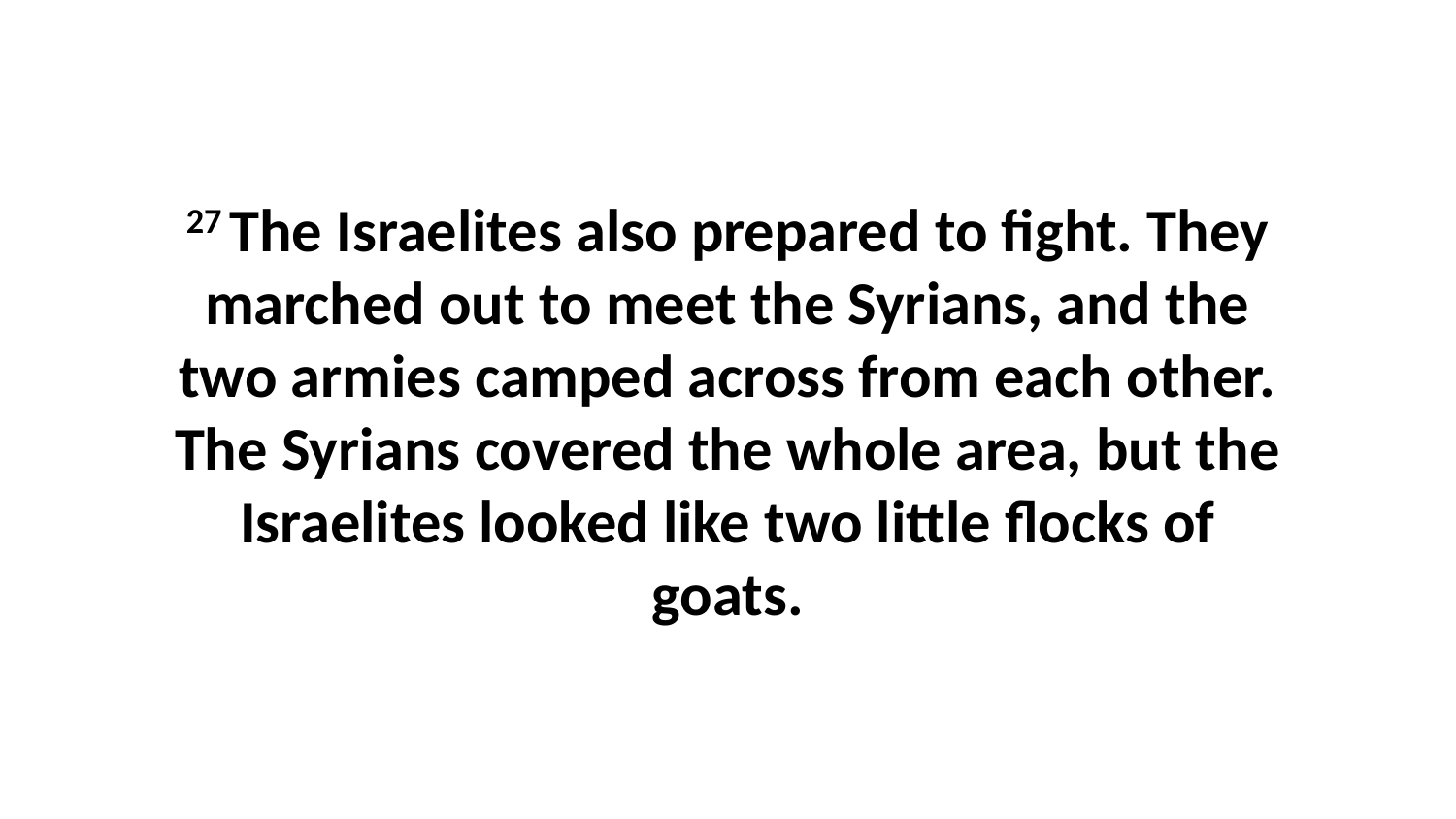

27 The Israelites also prepared to fight. They marched out to meet the Syrians, and the two armies camped across from each other. The Syrians covered the whole area, but the Israelites looked like two little flocks of goats.